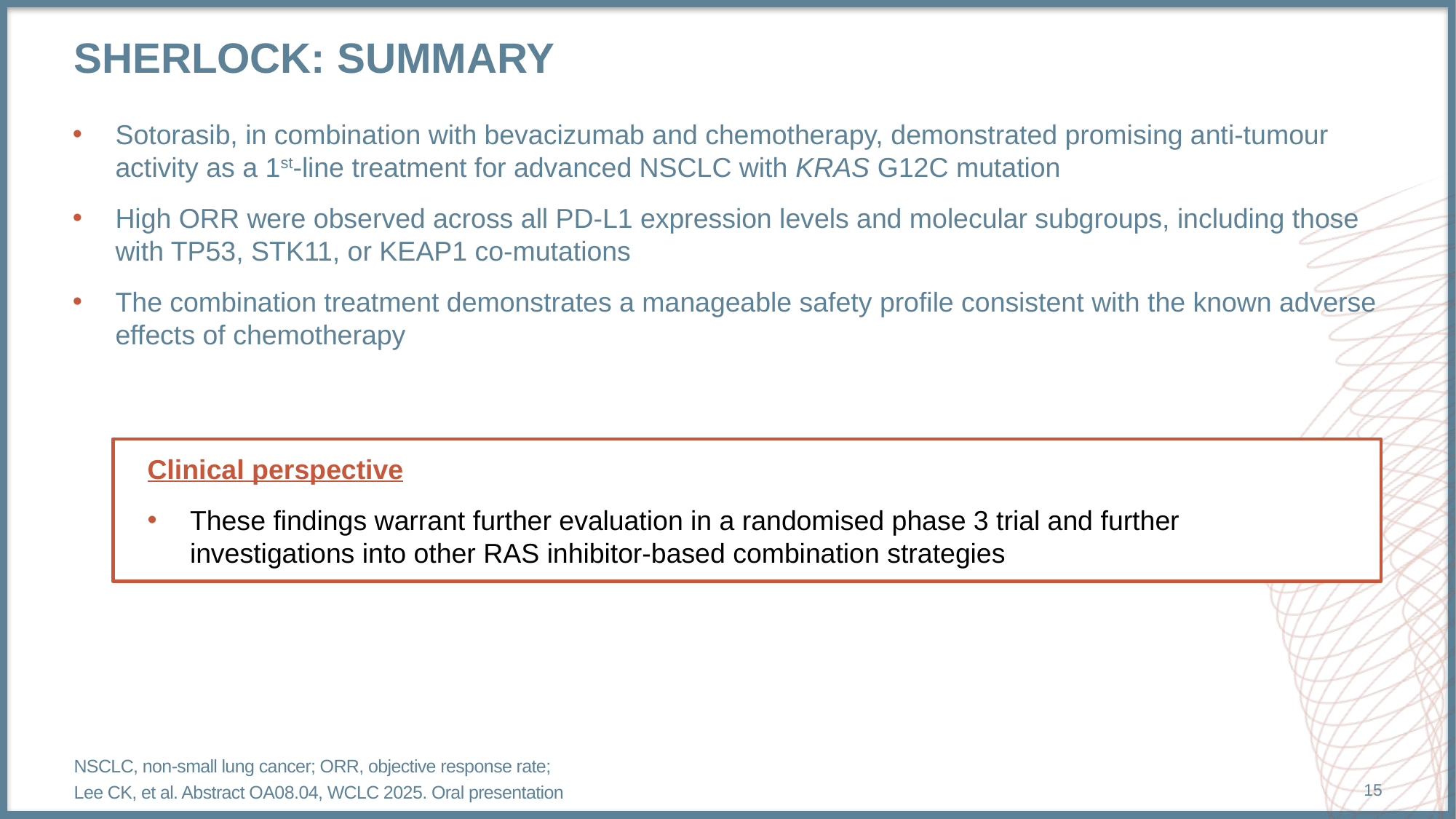

# SHERlock: summary
Sotorasib, in combination with bevacizumab and chemotherapy, demonstrated promising anti-tumour activity as a 1st-line treatment for advanced NSCLC with KRAS G12C mutation
High ORR were observed across all PD-L1 expression levels and molecular subgroups, including those with TP53, STK11, or KEAP1 co-mutations
The combination treatment demonstrates a manageable safety profile consistent with the known adverse effects of chemotherapy

Clinical perspective
These findings warrant further evaluation in a randomised phase 3 trial and further investigations into other RAS inhibitor-based combination strategies
NSCLC, non-small lung cancer; ORR, objective response rate;
Lee CK, et al. Abstract OA08.04, WCLC 2025. Oral presentation
15